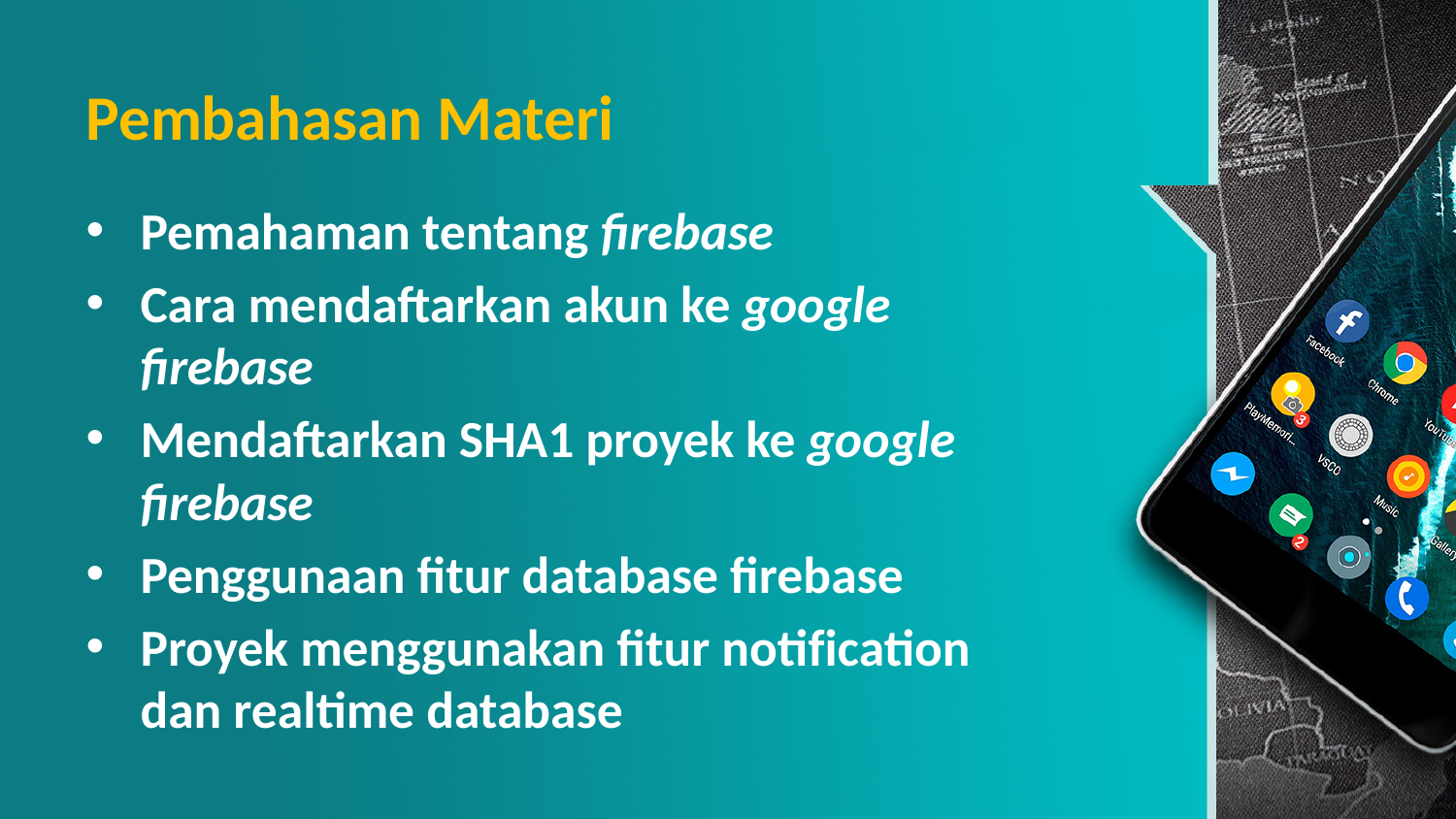

# Pembahasan Materi
Pemahaman tentang firebase
Cara mendaftarkan akun ke google firebase
Mendaftarkan SHA1 proyek ke google firebase
Penggunaan fitur database firebase
Proyek menggunakan fitur notification dan realtime database